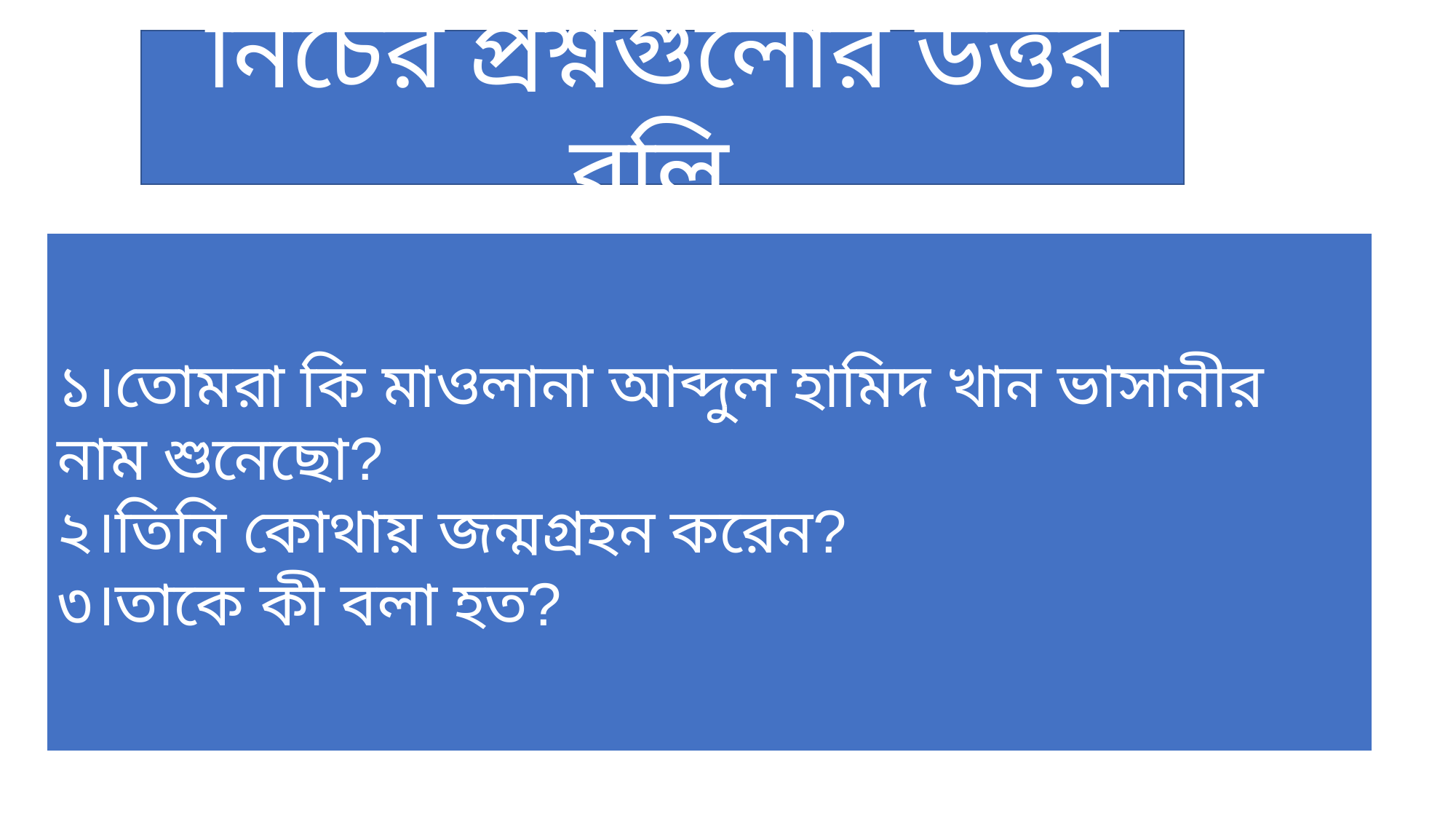

নিচের প্রশ্নগুলোর উত্তর বলি
১।তোমরা কি মাওলানা আব্দুল হামিদ খান ভাসানীর নাম শুনেছো?
২।তিনি কোথায় জন্মগ্রহন করেন?
৩।তাকে কী বলা হত?